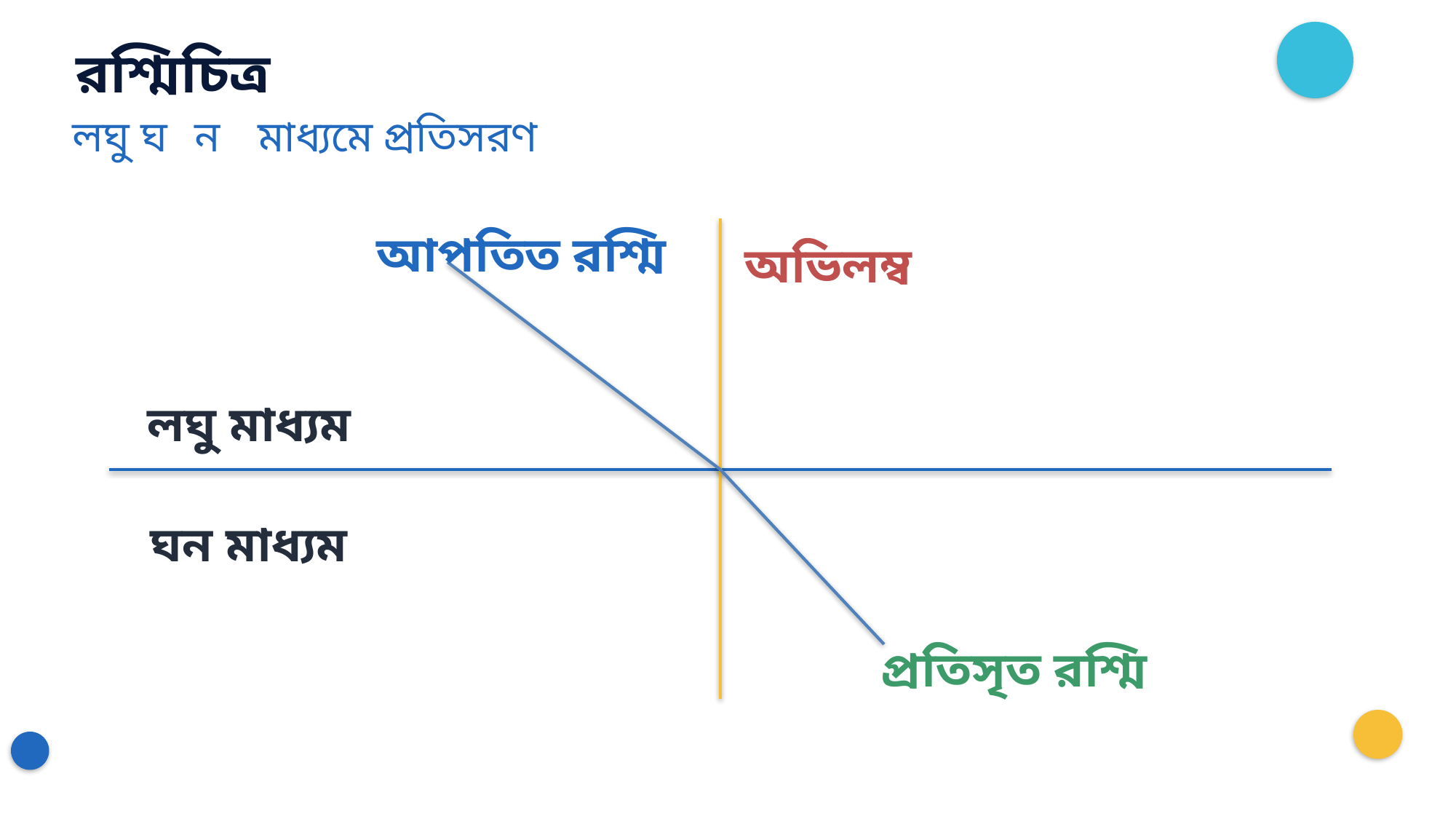

রশ্মিচিত্র
লঘু → ঘন মাধ্যমে প্রতিসরণ
আপতিত রশ্মি
অভিলম্ব
লঘু মাধ্যম
ঘন মাধ্যম
প্রতিসৃত রশ্মি

11